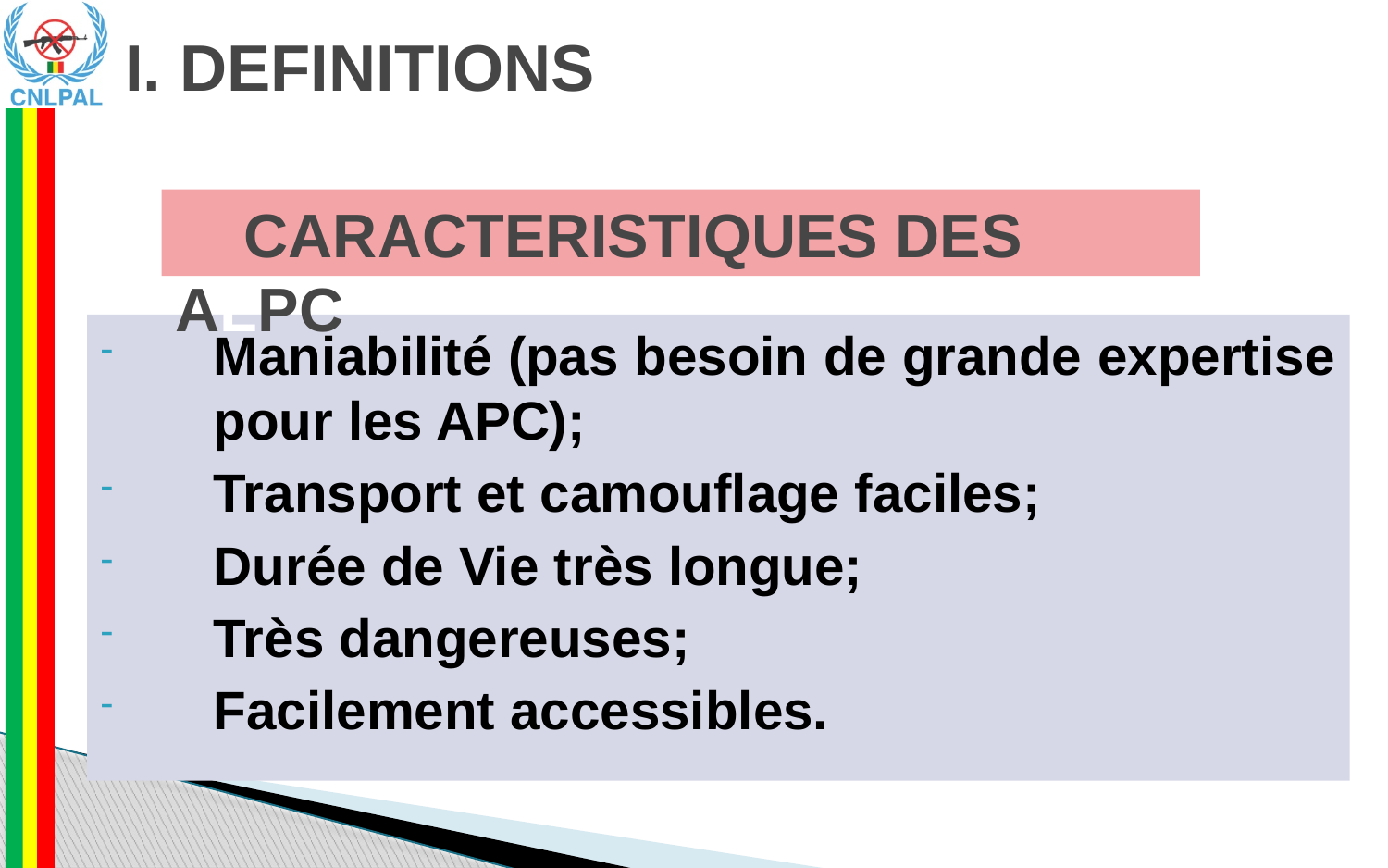

I. DEFINITIONS
    CARACTERISTIQUES DES ALPC
Maniabilité (pas besoin de grande expertise pour les APC);
Transport et camouflage faciles;
Durée de Vie très longue;
Très dangereuses;
Facilement accessibles.